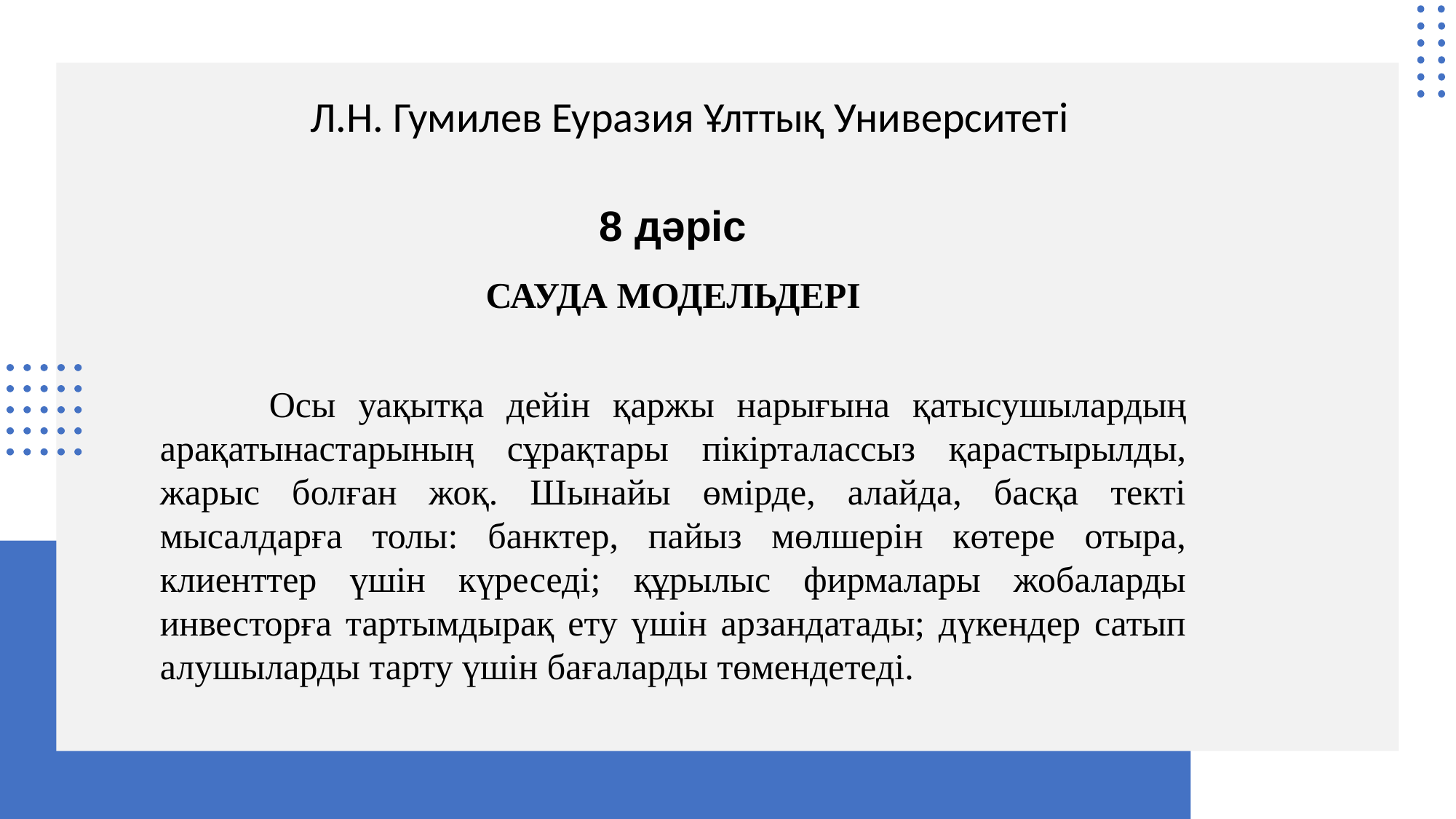

Л.Н. Гумилев Еуразия Ұлттық Университеті
8 дәріс
САУДА МОДЕЛЬДЕРІ

	Осы уақытқа дейін қаржы нарығына қатысушылардың арақатынастарының сұрақтары пікірталассыз қарастырылды, жарыс болған жоқ. Шынайы өмірде, алайда, басқа текті мысалдарға толы: банктер, пайыз мөлшерін көтере отыра, клиенттер үшін күреседі; құрылыс фирмалары жобаларды инвесторға тартымдырақ ету үшін арзандатады; дүкендер сатып алушыларды тарту үшін бағаларды төмендетеді.